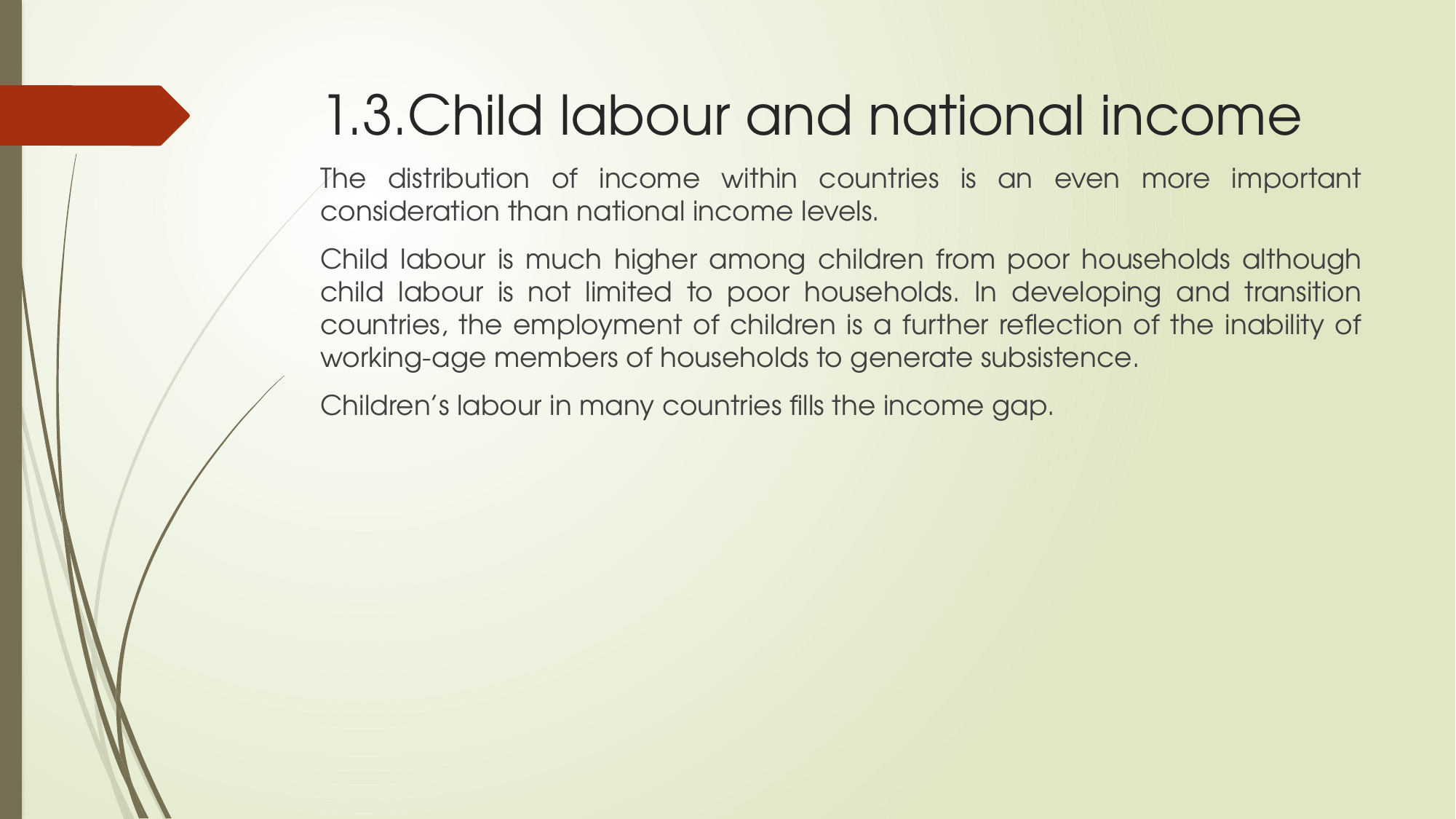

# 1.3.Child labour and national income
The distribution of income within countries is an even more important consideration than national income levels.
Child labour is much higher among children from poor households although child labour is not limited to poor households. In developing and transition countries, the employment of children is a further reflection of the inability of working-age members of households to generate subsistence.
Children’s labour in many countries fills the income gap.